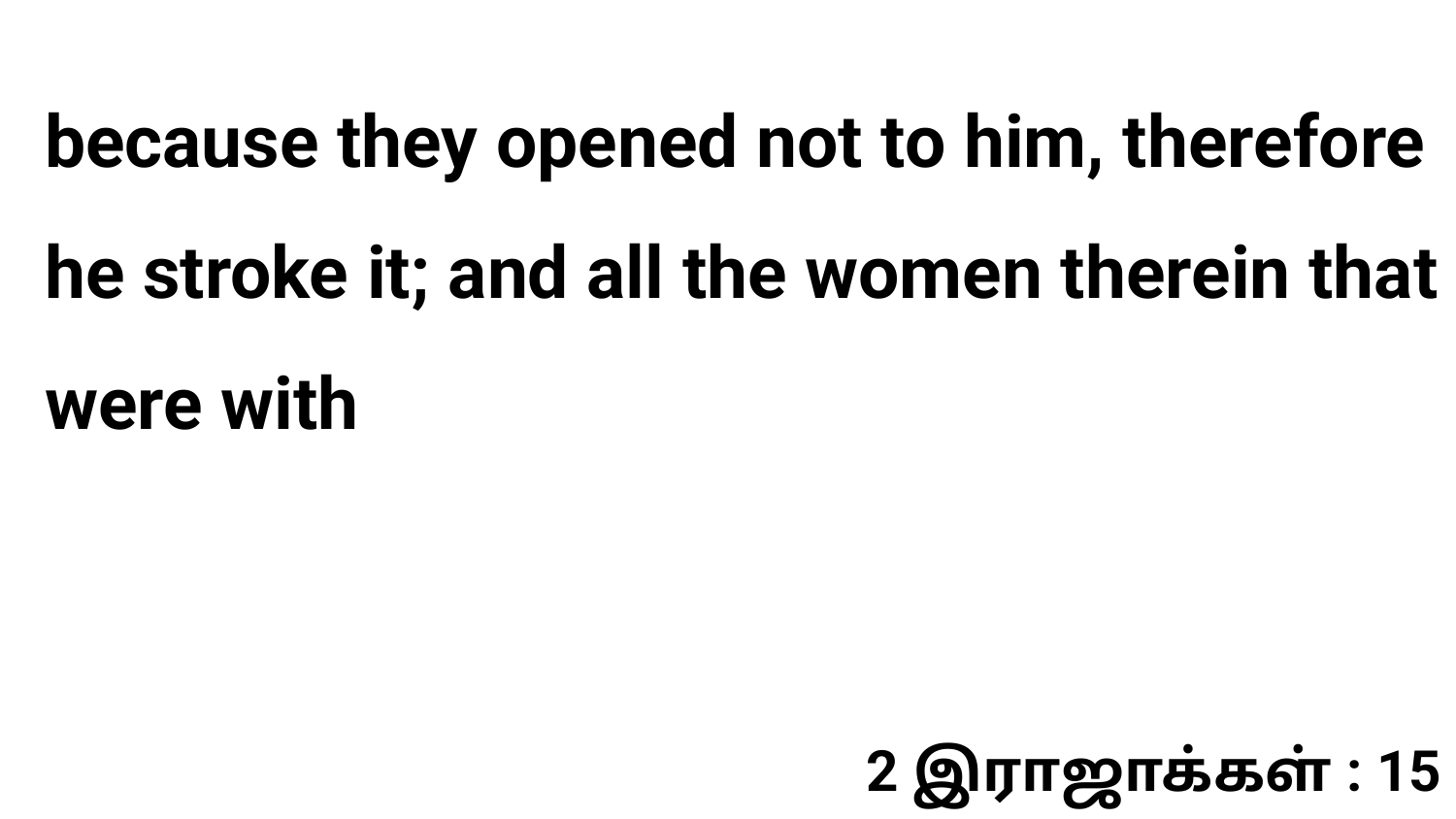

because they opened not to him, therefore he stroke it; and all the women therein that were with
2 இராஜாக்கள் : 15